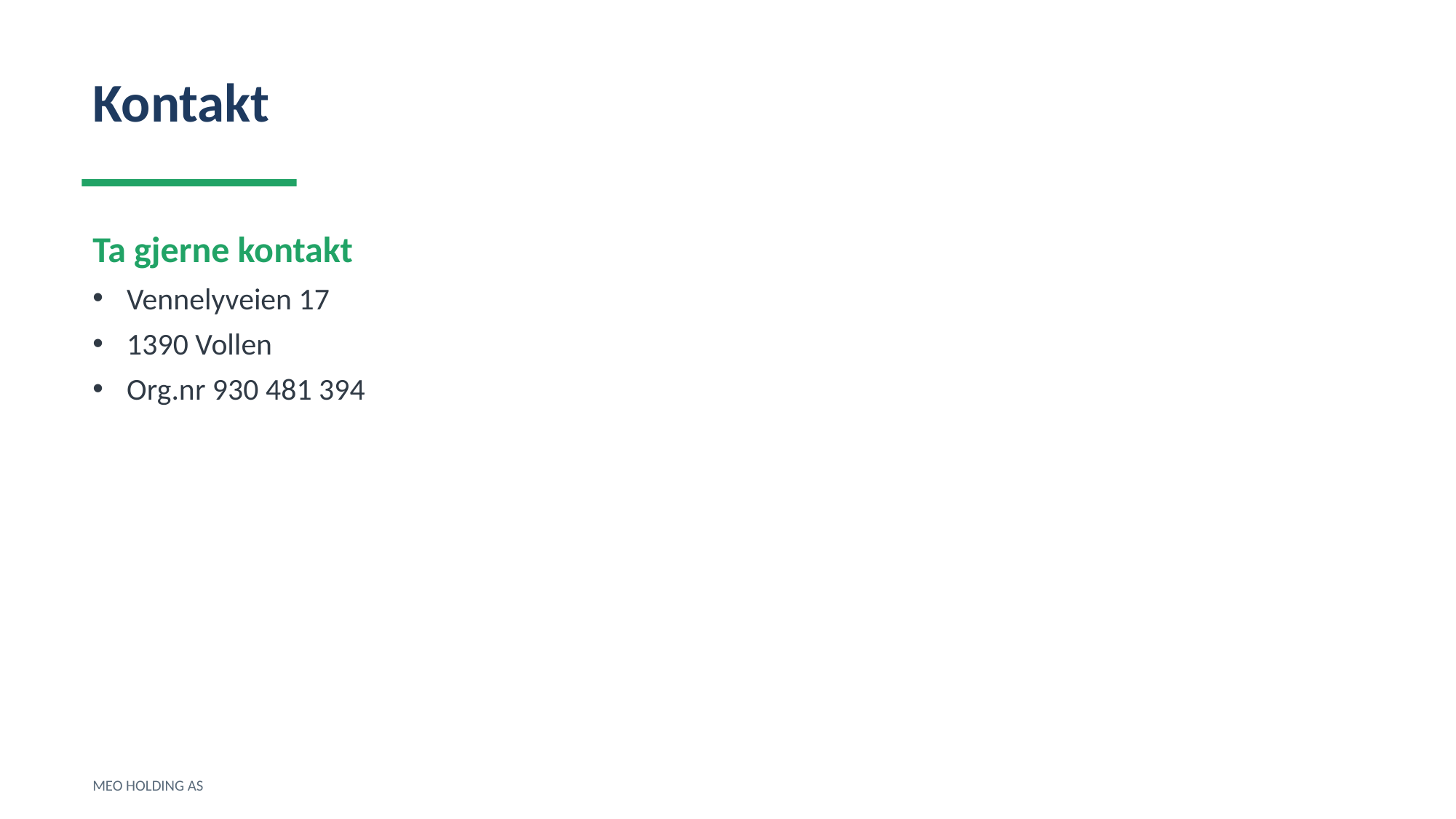

Kontakt

Ta gjerne kontakt
Vennelyveien 17
1390 Vollen
Org.nr 930 481 394
MEO HOLDING AS